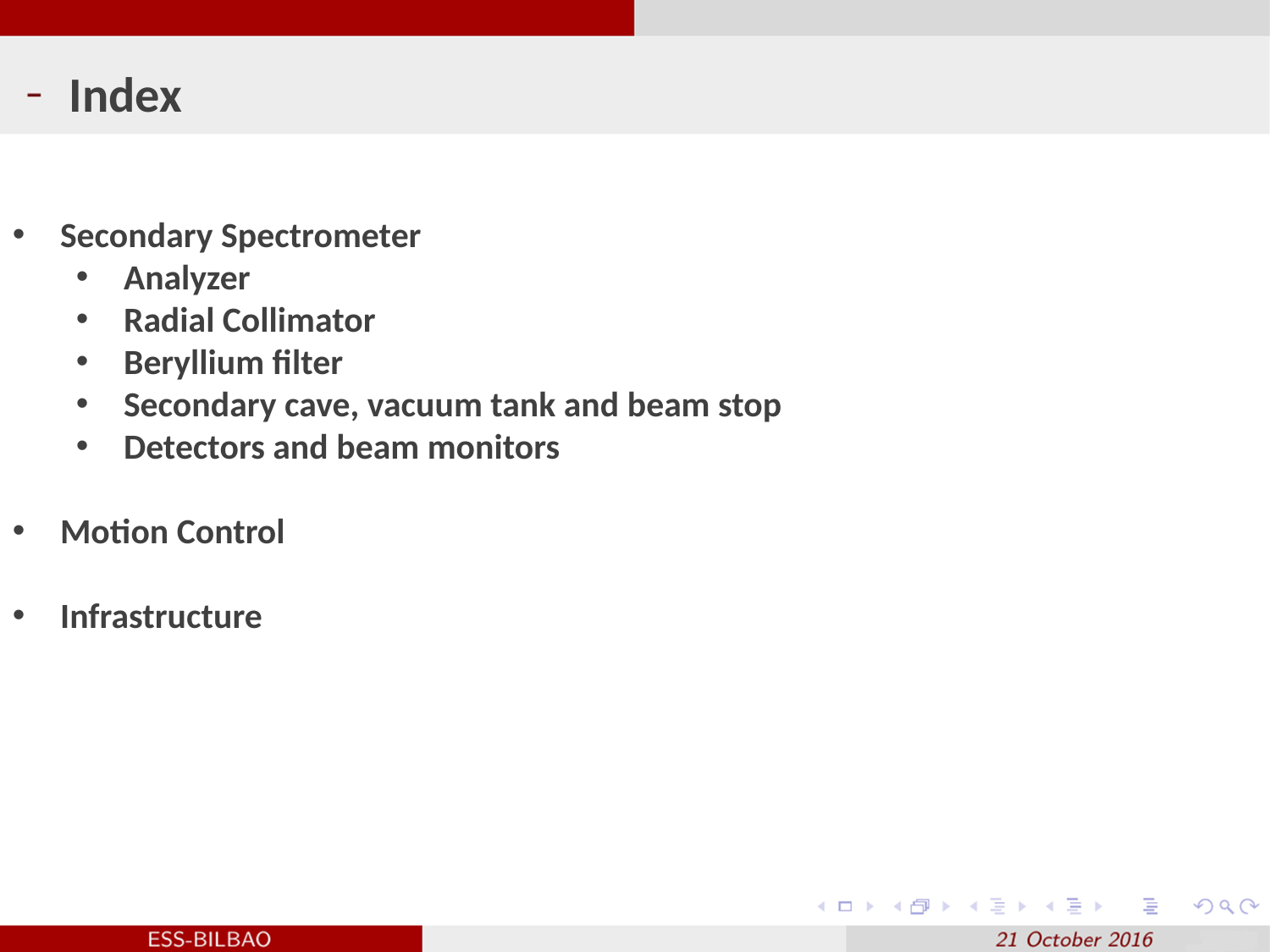

Index
Secondary Spectrometer
Analyzer
Radial Collimator
Beryllium filter
Secondary cave, vacuum tank and beam stop
Detectors and beam monitors

Motion Control

Infrastructure